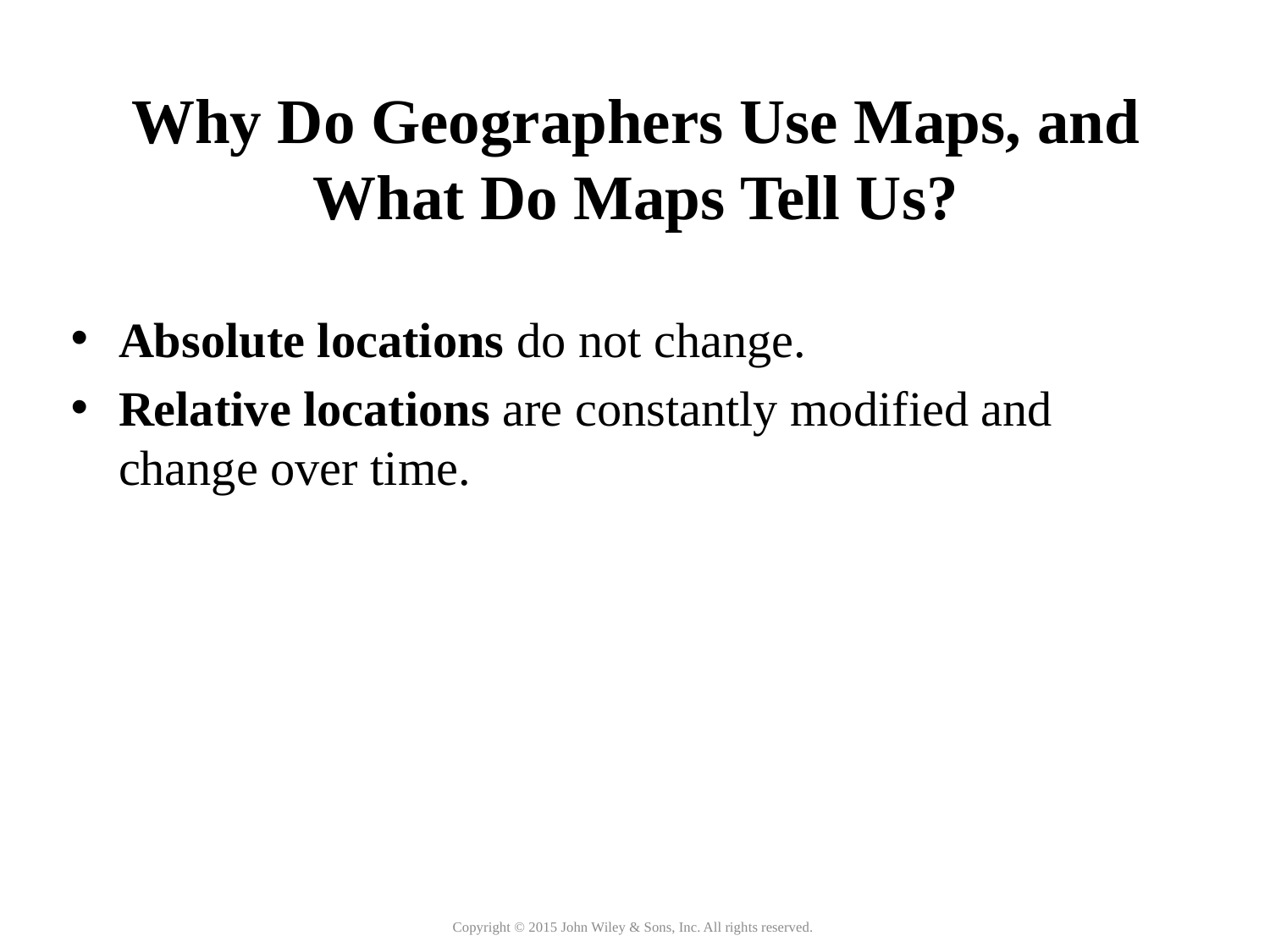

Why Do Geographers Use Maps, and What Do Maps Tell Us?
Absolute locations do not change.
Relative locations are constantly modified and change over time.
Copyright © 2015 John Wiley & Sons, Inc. All rights reserved.